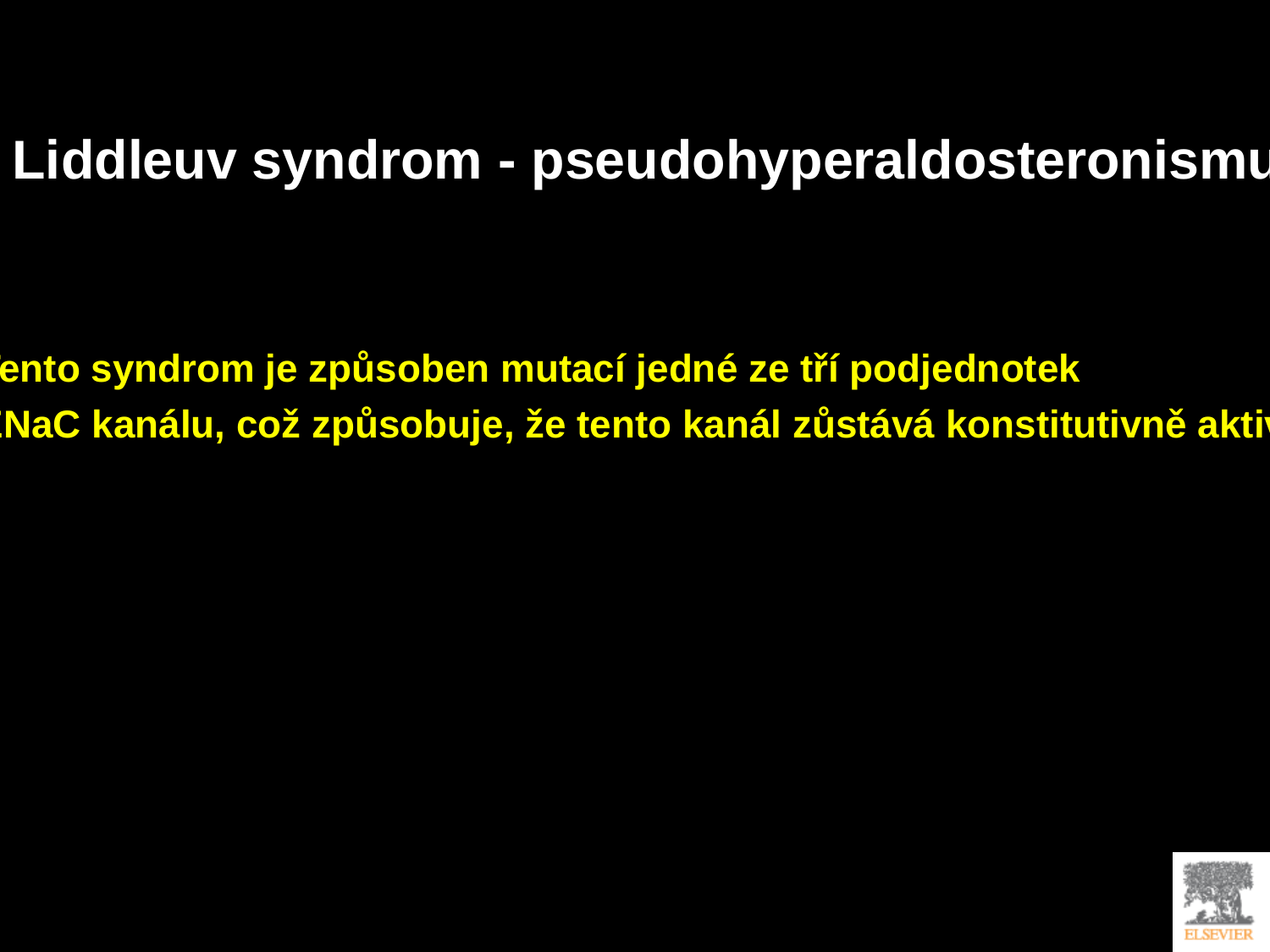

Liddleuv syndrom - pseudohyperaldosteronismus
Tento syndrom je způsoben mutací jedné ze tří podjednotek
ENaC kanálu, což způsobuje, že tento kanál zůstává konstitutivně aktivní